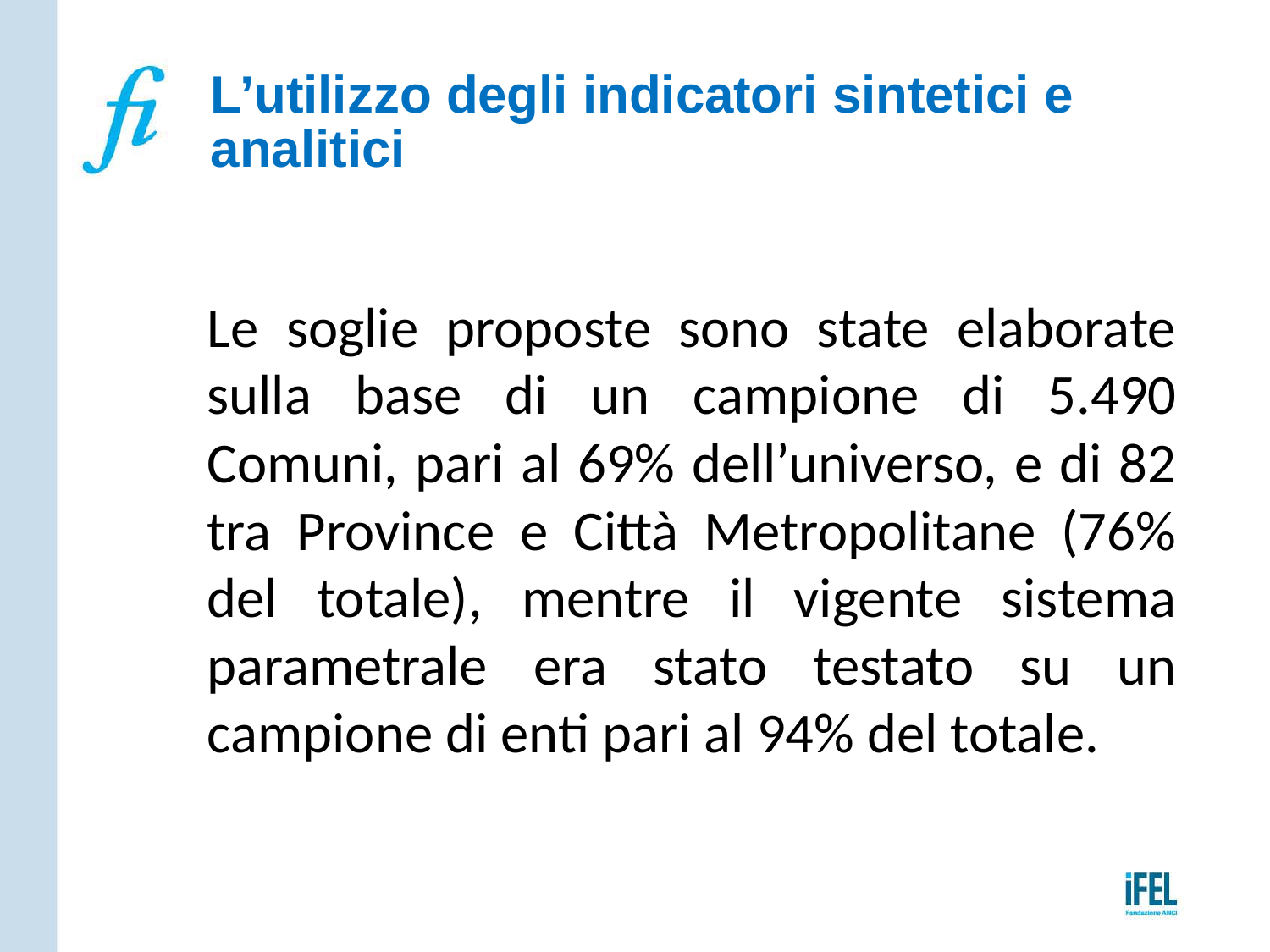

# L’utilizzo degli indicatori sintetici e analitici

Le soglie proposte sono state elaborate sulla base di un campione di 5.490 Comuni, pari al 69% dell’universo, e di 82 tra Province e Città Metropolitane (76% del totale), mentre il vigente sistema parametrale era stato testato su un campione di enti pari al 94% del totale.